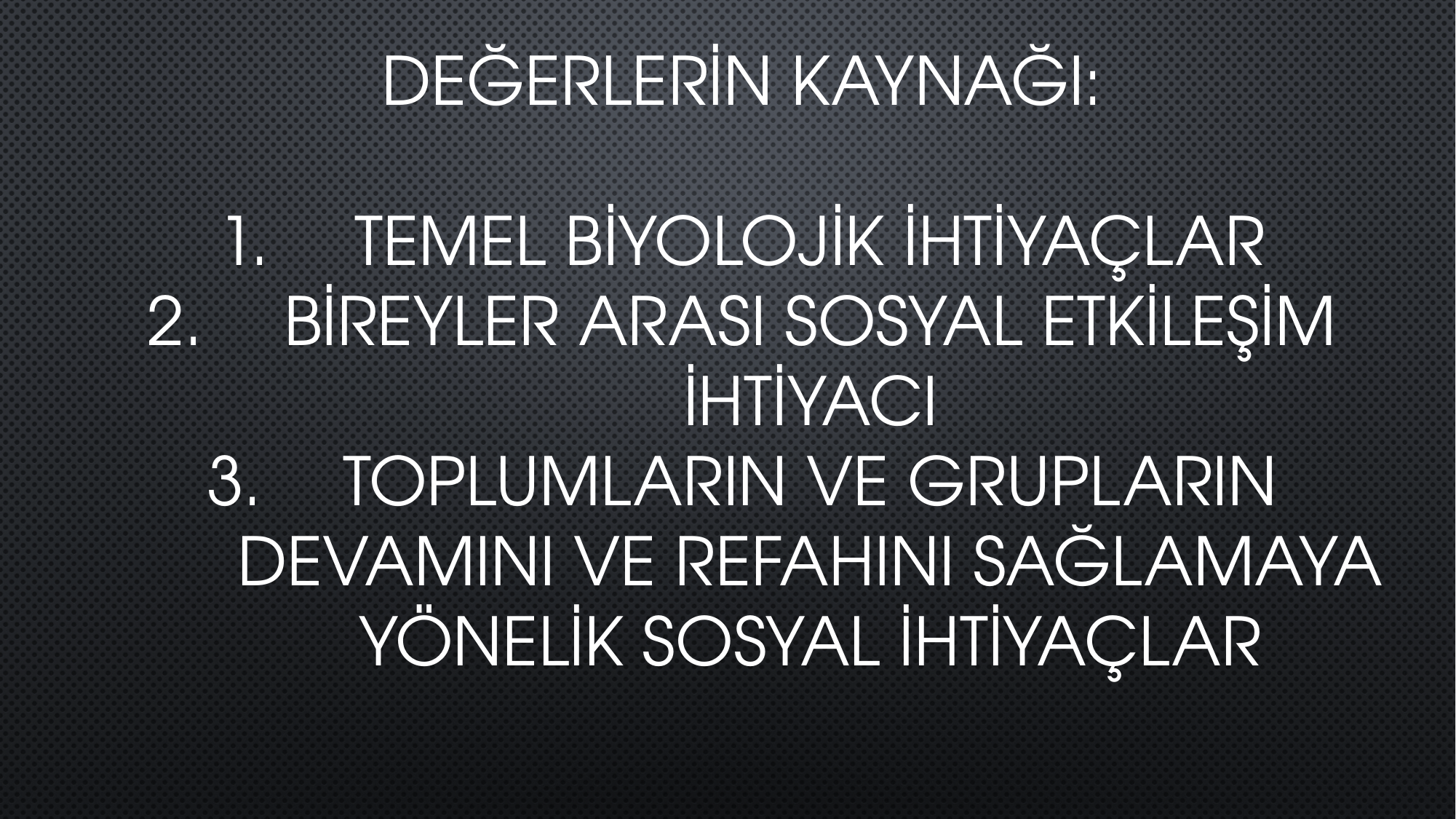

DEĞERLERİN KAYNAĞI:

TEMEL BİYOLOJİK İHTİYAÇLAR
BİREYLER ARASI SOSYAL ETKİLEŞİM İHTİYACI
TOPLUMLARIN VE GRUPLARIN DEVAMINI VE REFAHINI SAĞLAMAYA YÖNELİK SOSYAL İHTİYAÇLAR